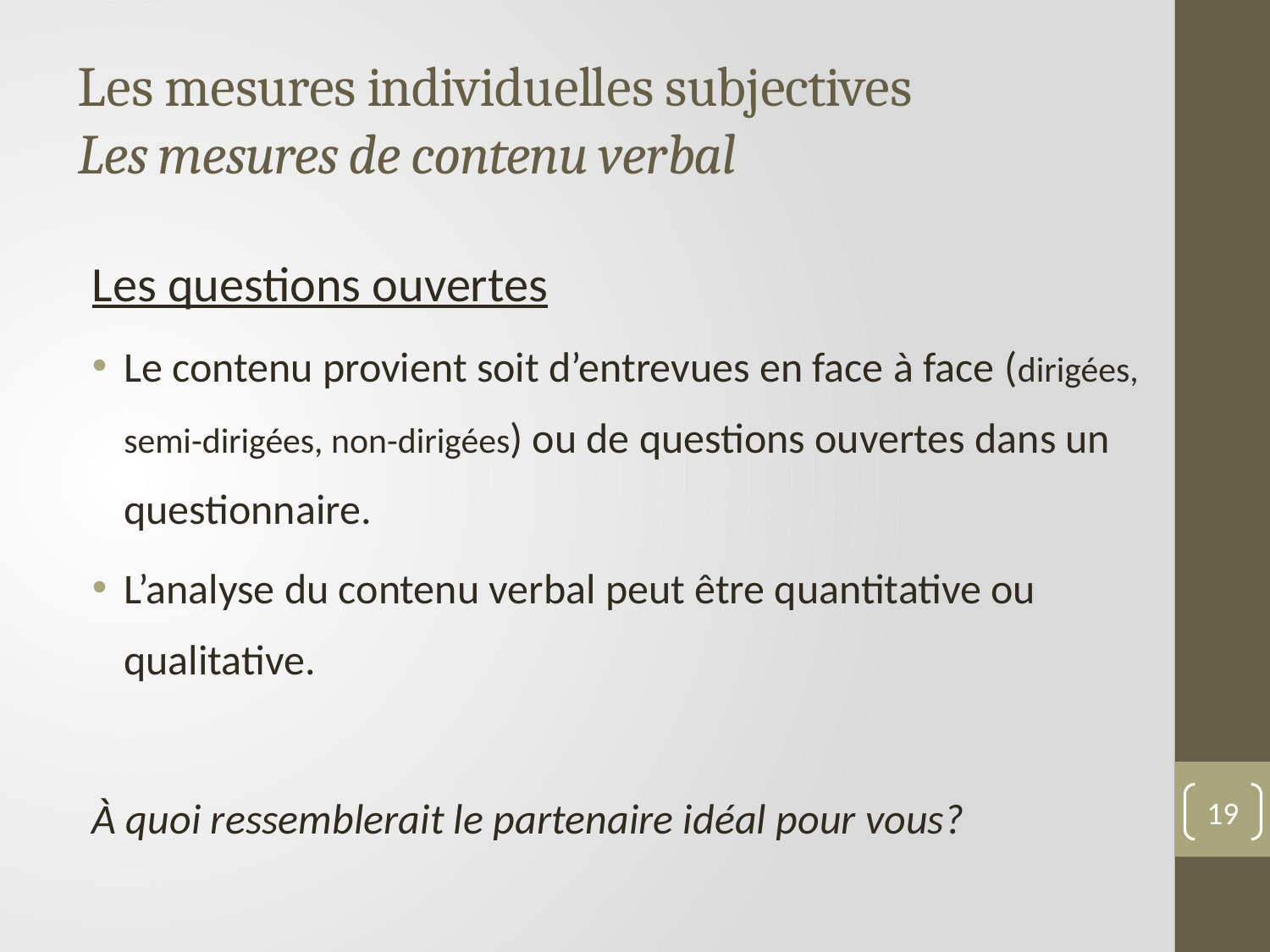

# Les mesures individuelles subjectives Les mesures de contenu verbal
Les questions ouvertes
Le contenu provient soit d’entrevues en face à face (dirigées, semi-dirigées, non-dirigées) ou de questions ouvertes dans un questionnaire.
L’analyse du contenu verbal peut être quantitative ou qualitative.

À quoi ressemblerait le partenaire idéal pour vous?
19